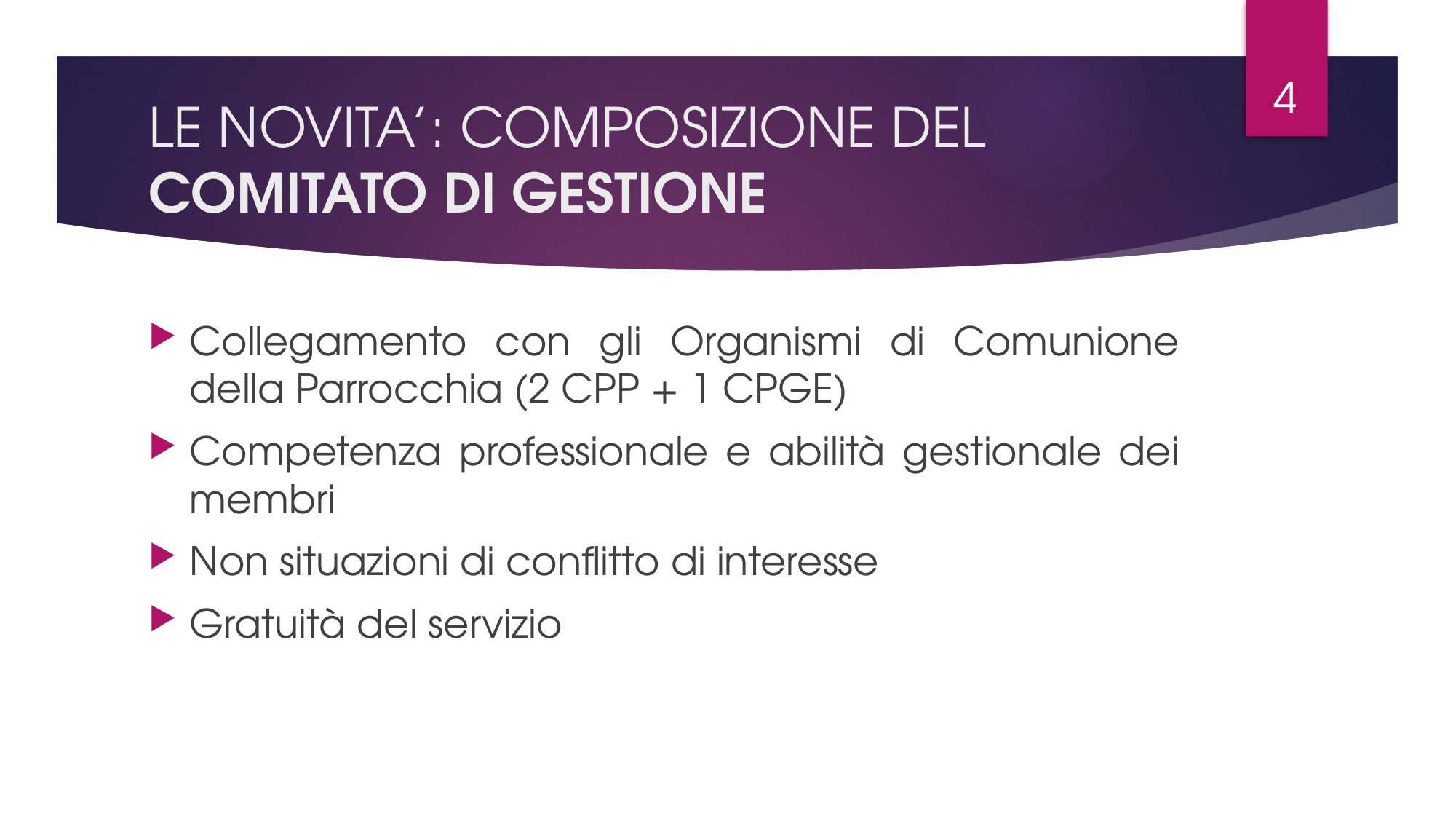

4
# LE NOVITA’: COMPOSIZIONE DEL  COMITATO DI GESTIONE
Collegamento con gli Organismi di Comunione della Parrocchia (2 CPP + 1 CPGE)
Competenza professionale e abilità gestionale dei membri
Non situazioni di conflitto di interesse
Gratuità del servizio